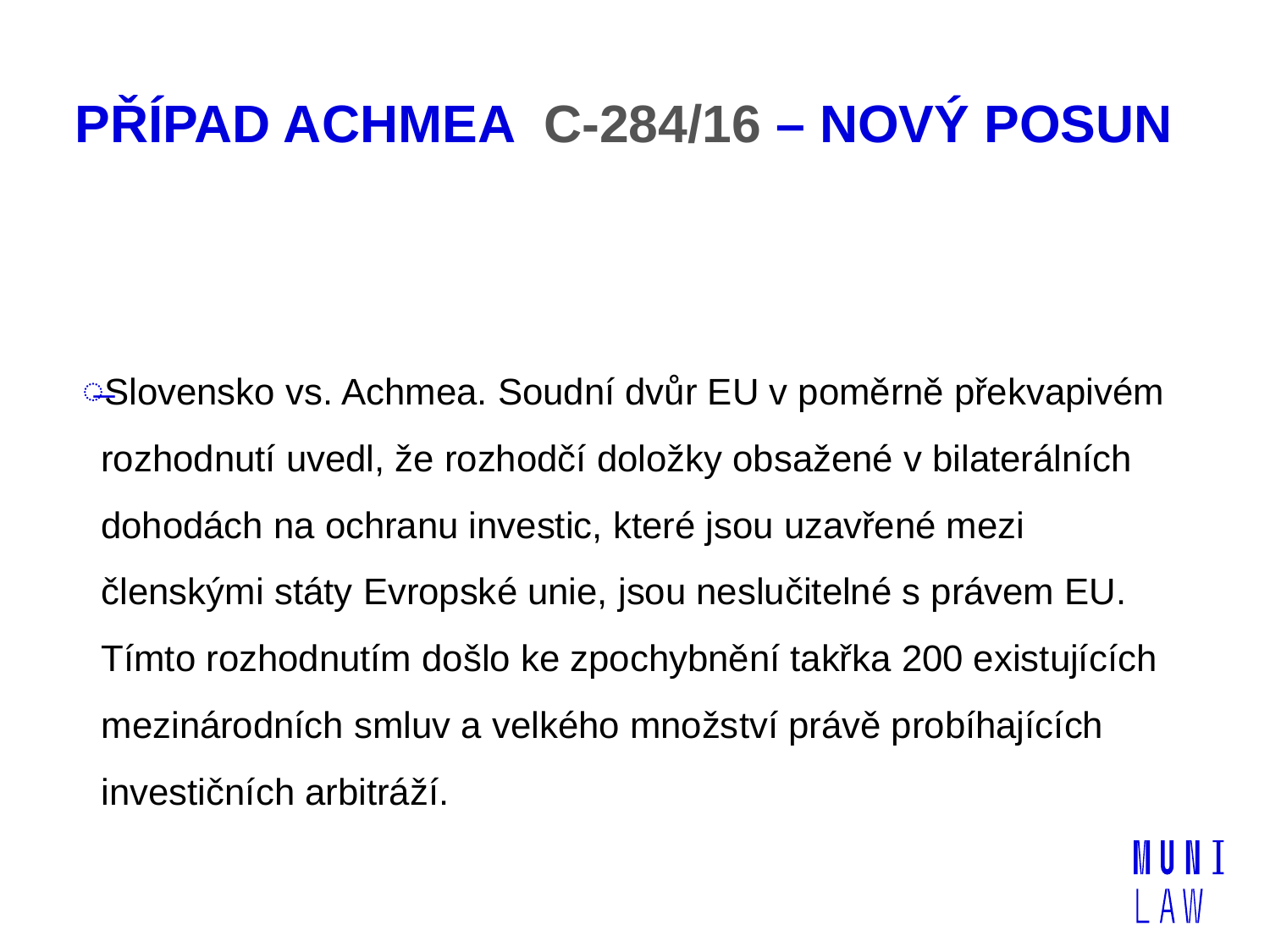

# PŘÍPAD ACHMEA  C-284/16 – NOVÝ POSUN

Slovensko vs. Achmea. Soudní dvůr EU v poměrně překvapivém rozhodnutí uvedl, že rozhodčí doložky obsažené v bilaterálních dohodách na ochranu investic, které jsou uzavřené mezi členskými státy Evropské unie, jsou neslučitelné s právem EU. Tímto rozhodnutím došlo ke zpochybnění takřka 200 existujících mezinárodních smluv a velkého množství právě probíhajících investičních arbitráží.